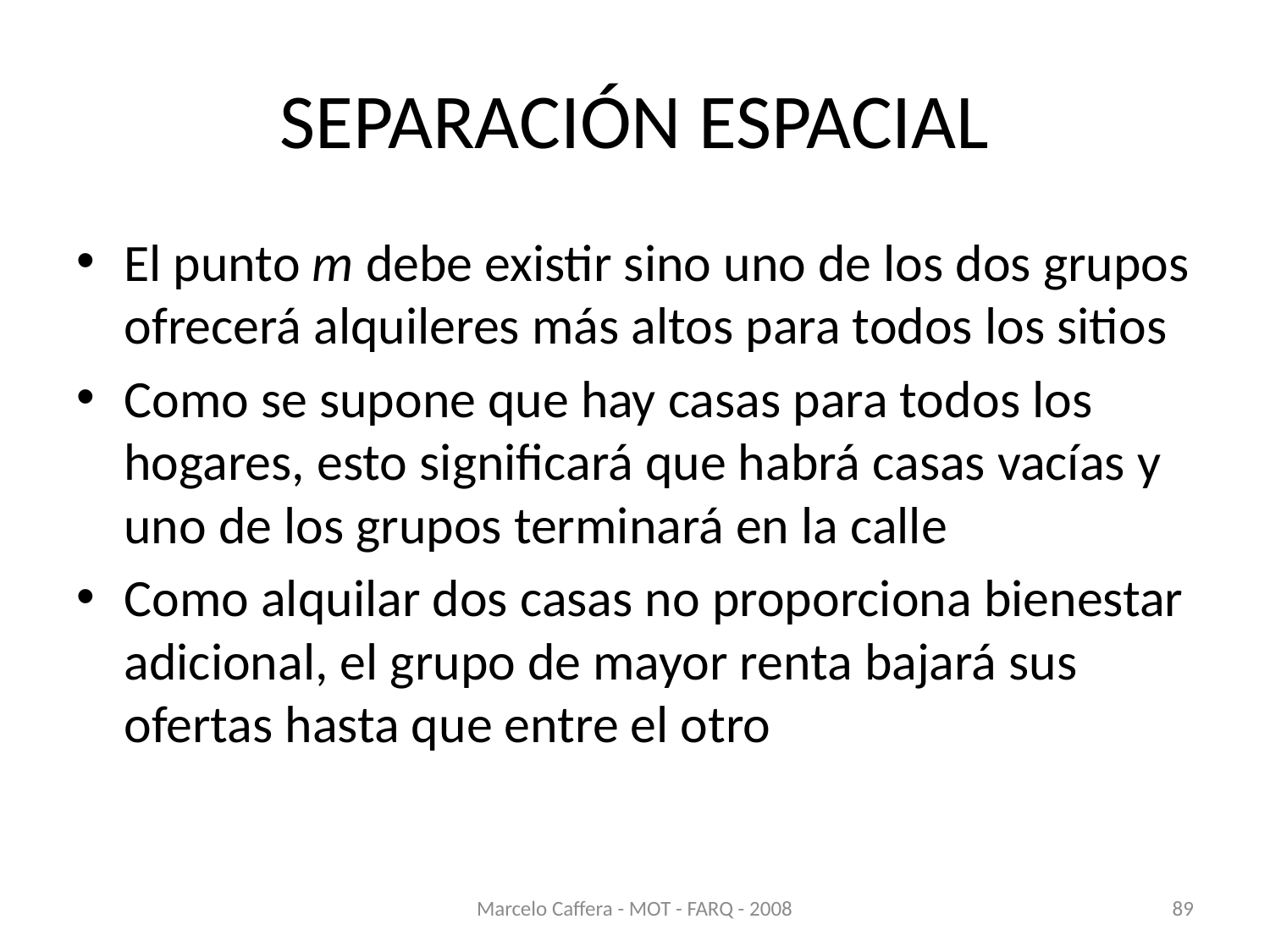

# SEPARACIÓN ESPACIAL
El punto m debe existir sino uno de los dos grupos ofrecerá alquileres más altos para todos los sitios
Como se supone que hay casas para todos los hogares, esto significará que habrá casas vacías y uno de los grupos terminará en la calle
Como alquilar dos casas no proporciona bienestar adicional, el grupo de mayor renta bajará sus ofertas hasta que entre el otro
Marcelo Caffera - MOT - FARQ - 2008
89